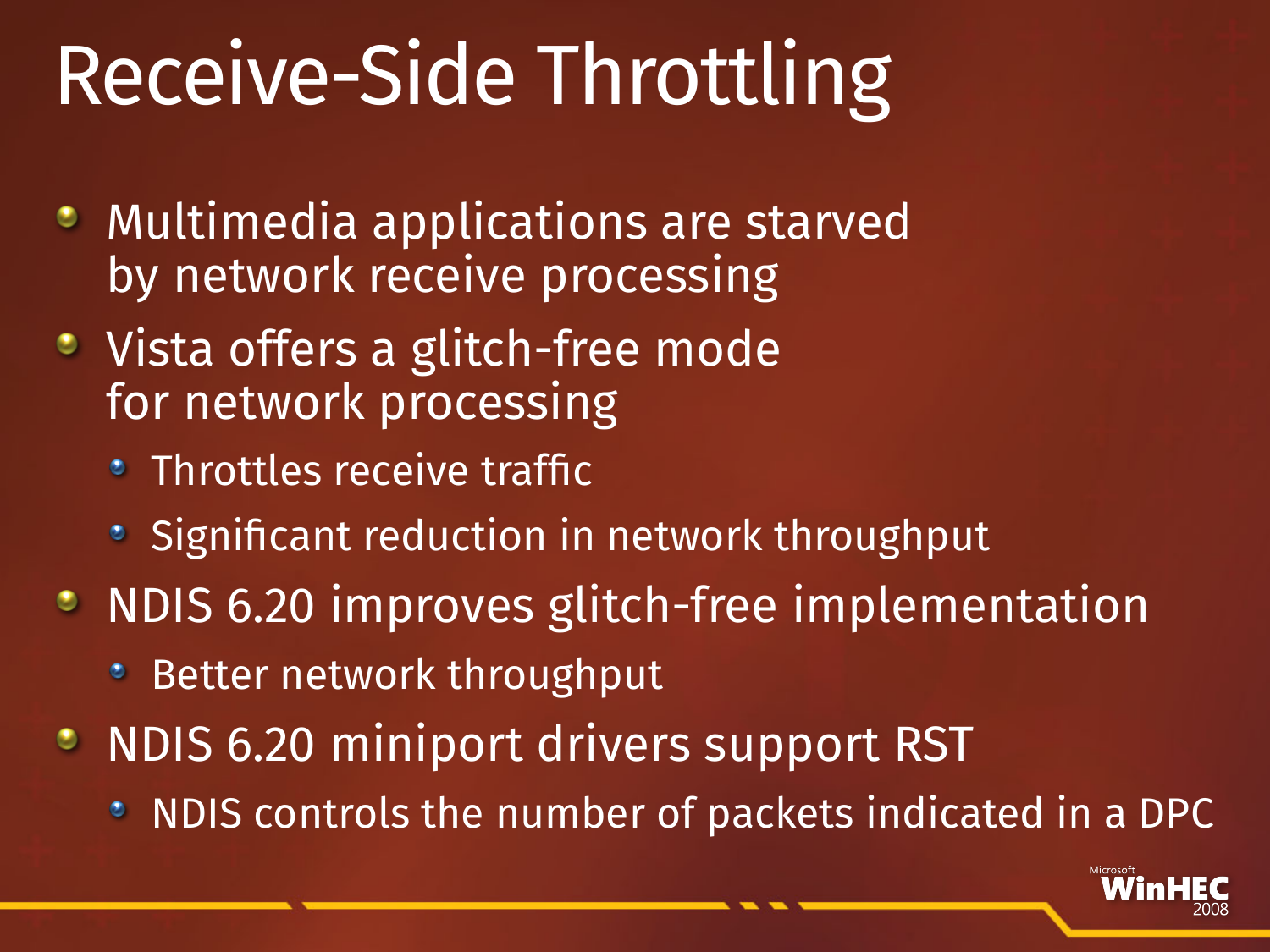

# Receive-Side Throttling
Multimedia applications are starved
by network receive processing
Vista offers a glitch-free mode
for network processing
Throttles receive traffic
Significant reduction in network throughput
NDIS 6.20 improves glitch-free implementation
Better network throughput
NDIS 6.20 miniport drivers support RST
NDIS controls the number of packets indicated in a DPC